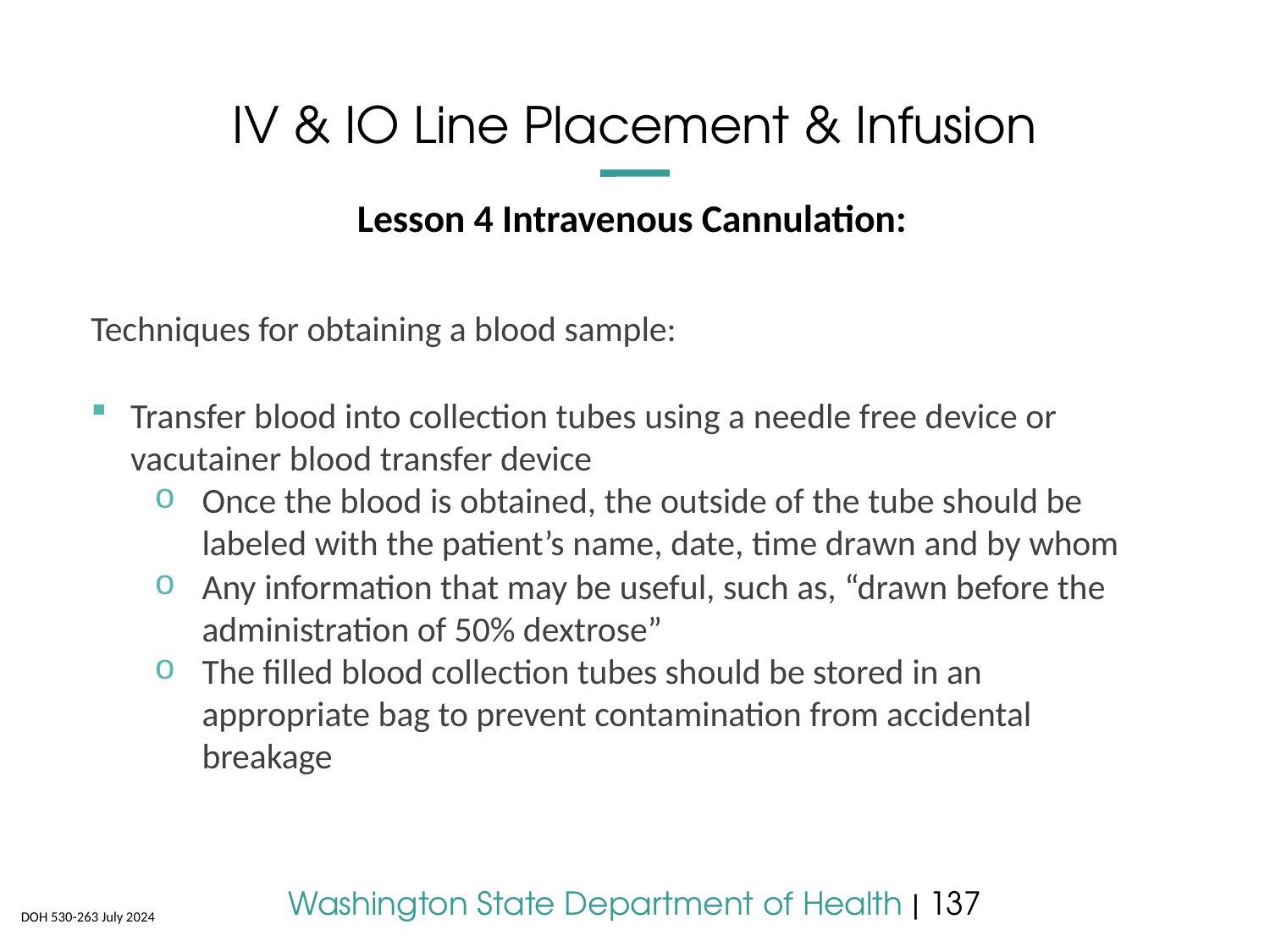

# IV & IO Line Placement & Infusion
                                      Lesson 4 Intravenous Cannulation:

Techniques for obtaining a blood sample:

Transfer blood into collection tubes using a needle free device or vacutainer blood transfer device
Once the blood is obtained, the outside of the tube should be labeled with the patient’s name, date, time drawn and by whom
Any information that may be useful, such as, “drawn before the administration of 50% dextrose”
The filled blood collection tubes should be stored in an appropriate bag to prevent contamination from accidental breakage